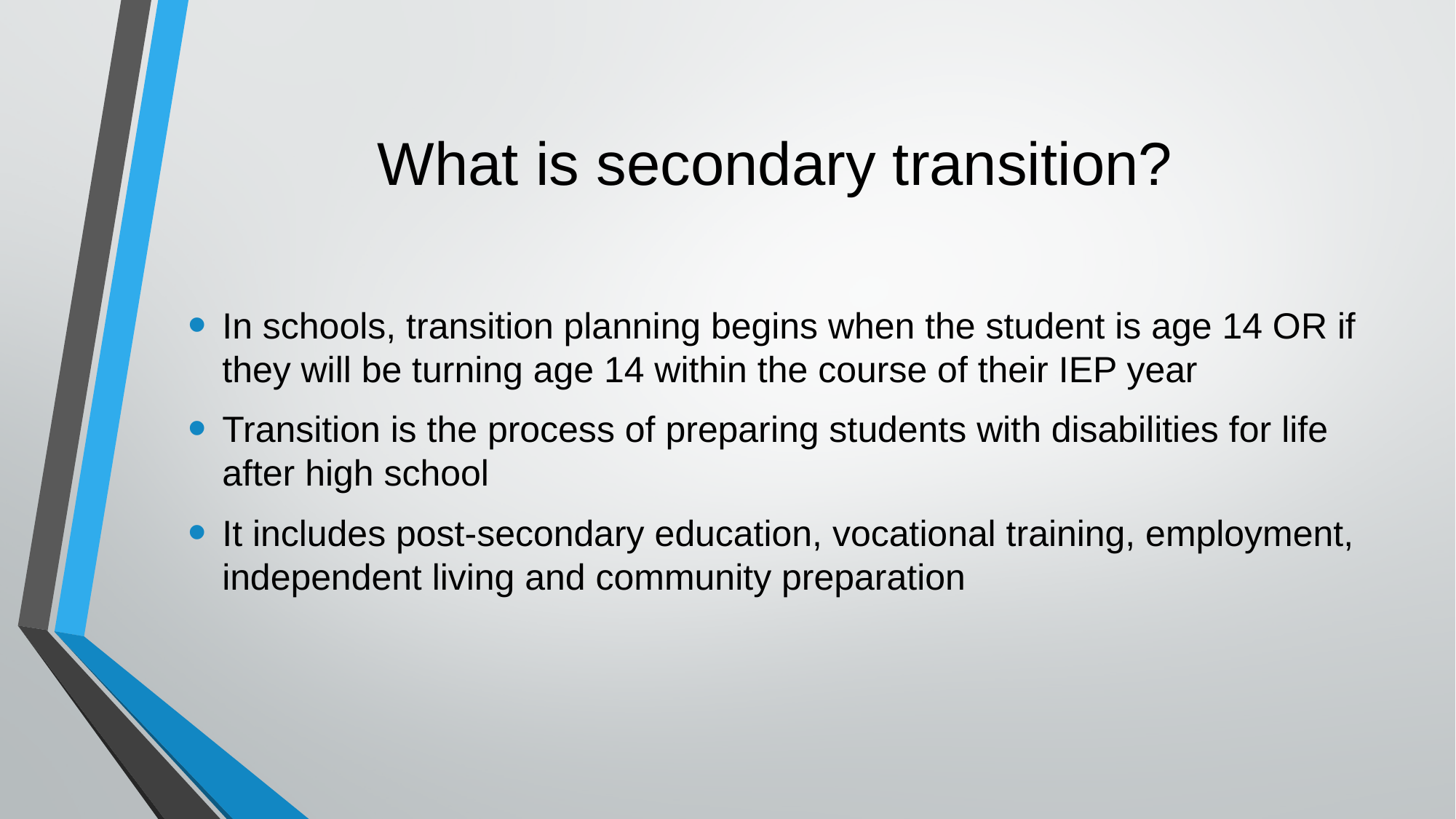

# What is secondary transition?
In schools, transition planning begins when the student is age 14 OR if they will be turning age 14 within the course of their IEP year
Transition is the process of preparing students with disabilities for life after high school
It includes post-secondary education, vocational training, employment, independent living and community preparation